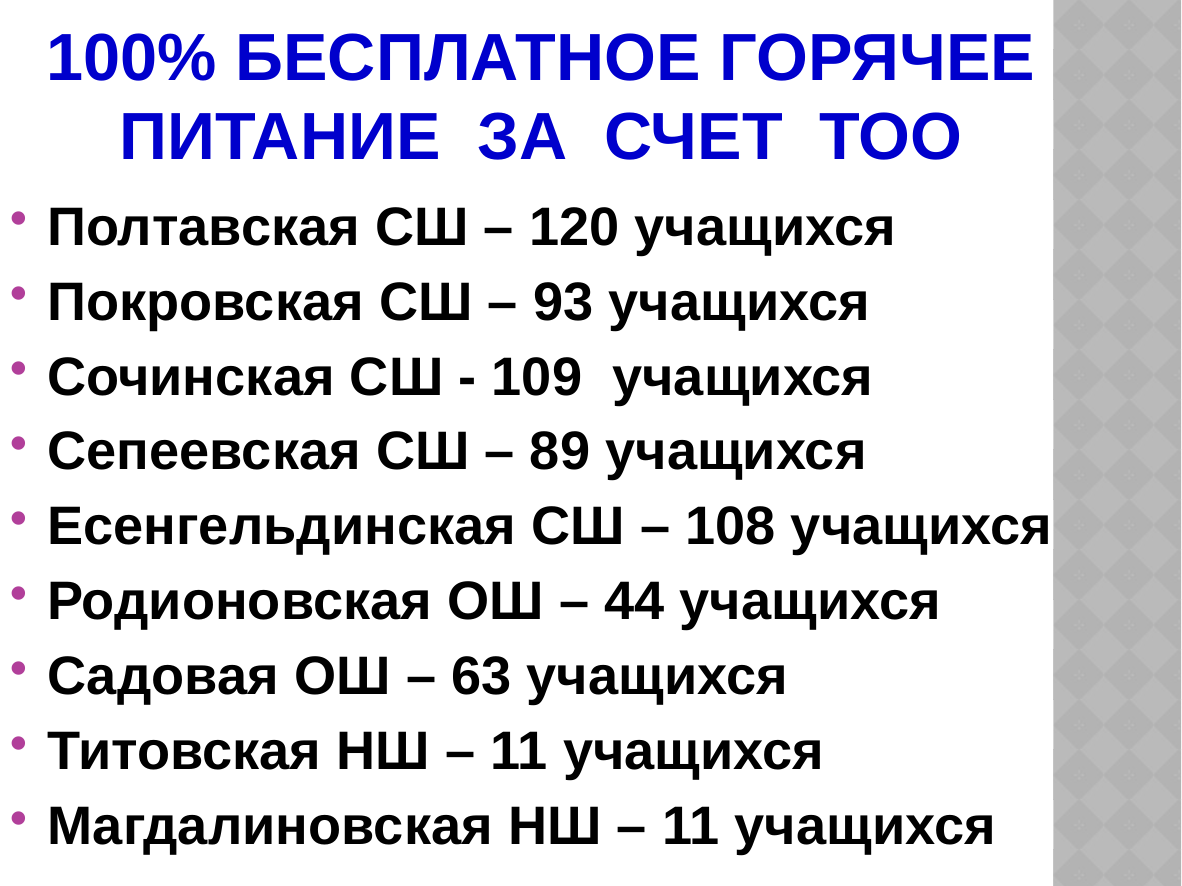

# 100% бесплатное горячее питание  за  счет  ТОО
Полтавская СШ – 120 учащихся
Покровская СШ – 93 учащихся
Сочинская СШ - 109  учащихся
Сепеевская СШ – 89 учащихся
Есенгельдинская СШ – 108 учащихся
Родионовская ОШ – 44 учащихся
Садовая ОШ – 63 учащихся
Титовская НШ – 11 учащихся
Магдалиновская НШ – 11 учащихся